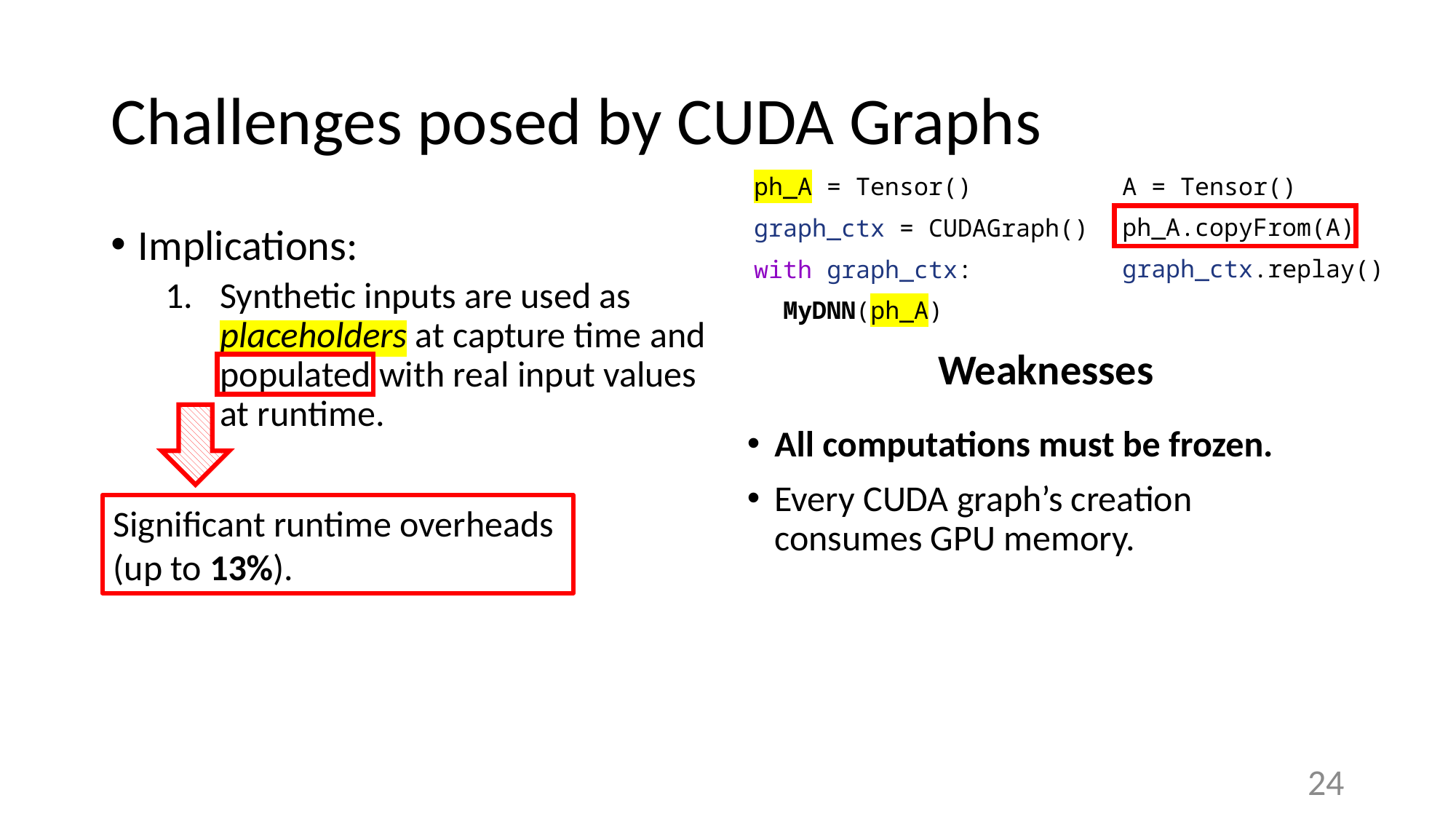

# Challenges posed by CUDA Graphs
A = Tensor()
ph_A.copyFrom(A)
graph_ctx.replay()
ph_A = Tensor()
graph_ctx = CUDAGraph()
with graph_ctx:
  MyDNN(ph_A)

Implications:
Synthetic inputs are used as placeholders at capture time and populated with real input values at runtime.
Weaknesses

All computations must be frozen..
Every CUDA graph’s creation consumes GPU memory.
Significant runtime overheads
(up to 13%).
24